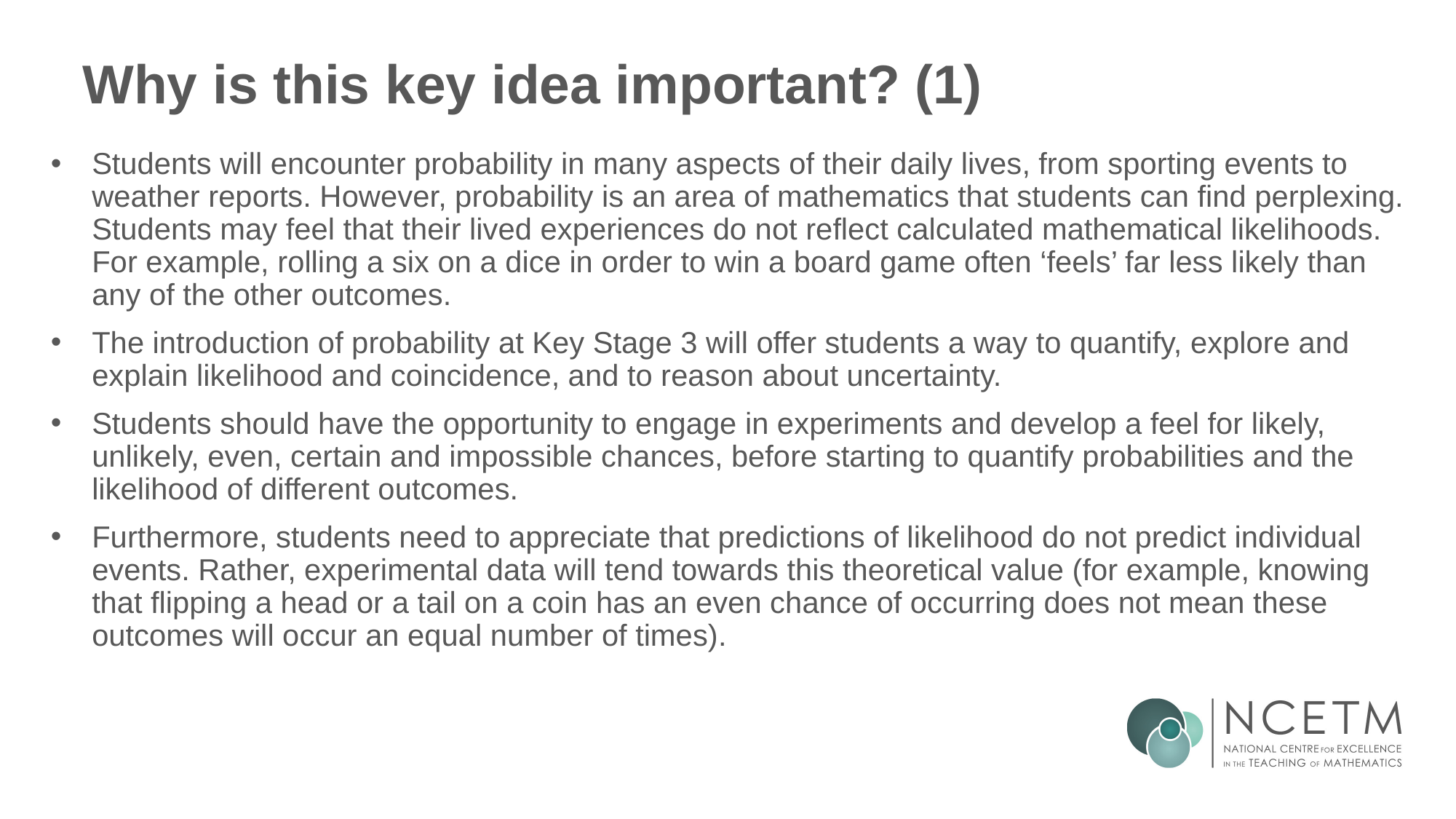

# Why is this key idea important? (1)
Students will encounter probability in many aspects of their daily lives, from sporting events to weather reports. However, probability is an area of mathematics that students can find perplexing. Students may feel that their lived experiences do not reflect calculated mathematical likelihoods. For example, rolling a six on a dice in order to win a board game often ‘feels’ far less likely than any of the other outcomes.
The introduction of probability at Key Stage 3 will offer students a way to quantify, explore and explain likelihood and coincidence, and to reason about uncertainty.
Students should have the opportunity to engage in experiments and develop a feel for likely, unlikely, even, certain and impossible chances, before starting to quantify probabilities and the likelihood of different outcomes.
Furthermore, students need to appreciate that predictions of likelihood do not predict individual events. Rather, experimental data will tend towards this theoretical value (for example, knowing that flipping a head or a tail on a coin has an even chance of occurring does not mean these outcomes will occur an equal number of times).